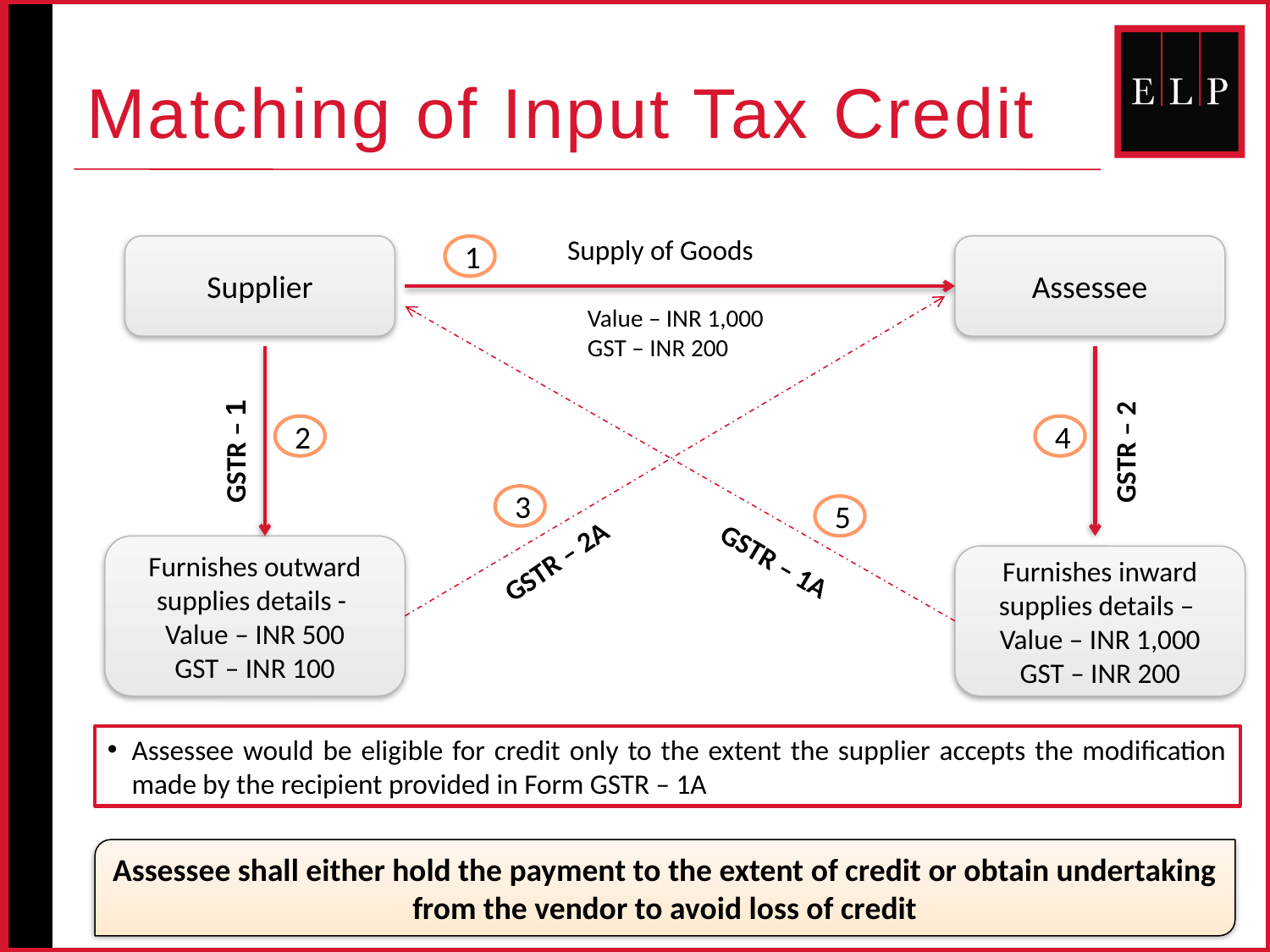

# Matching of Input Tax Credit
Supply of Goods
Supplier
1
Assessee
Value – INR 1,000
GST – INR 200
GSTR – 1
GSTR – 2
2
4
3
5
GSTR – 2A
Furnishes outward supplies details -
Value – INR 500
GST – INR 100
Furnishes inward supplies details –
Value – INR 1,000
GST – INR 200
GSTR – 1A
Assessee would be eligible for credit only to the extent the supplier accepts the modification made by the recipient provided in Form GSTR – 1A
Assessee shall either hold the payment to the extent of credit or obtain undertaking from the vendor to avoid loss of credit